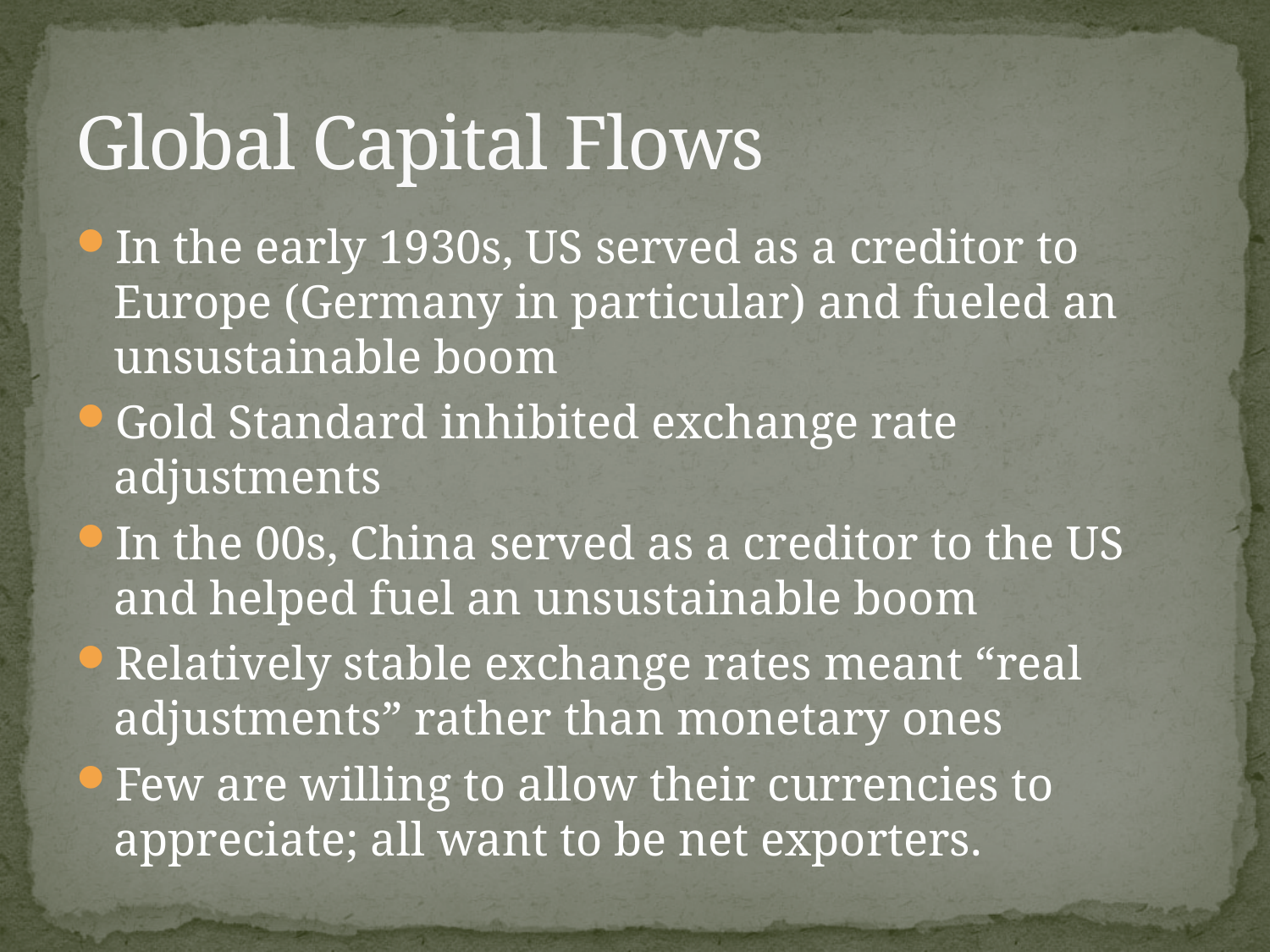

# Global Capital Flows
In the early 1930s, US served as a creditor to Europe (Germany in particular) and fueled an unsustainable boom
Gold Standard inhibited exchange rate adjustments
In the 00s, China served as a creditor to the US and helped fuel an unsustainable boom
Relatively stable exchange rates meant “real adjustments” rather than monetary ones
Few are willing to allow their currencies to appreciate; all want to be net exporters.